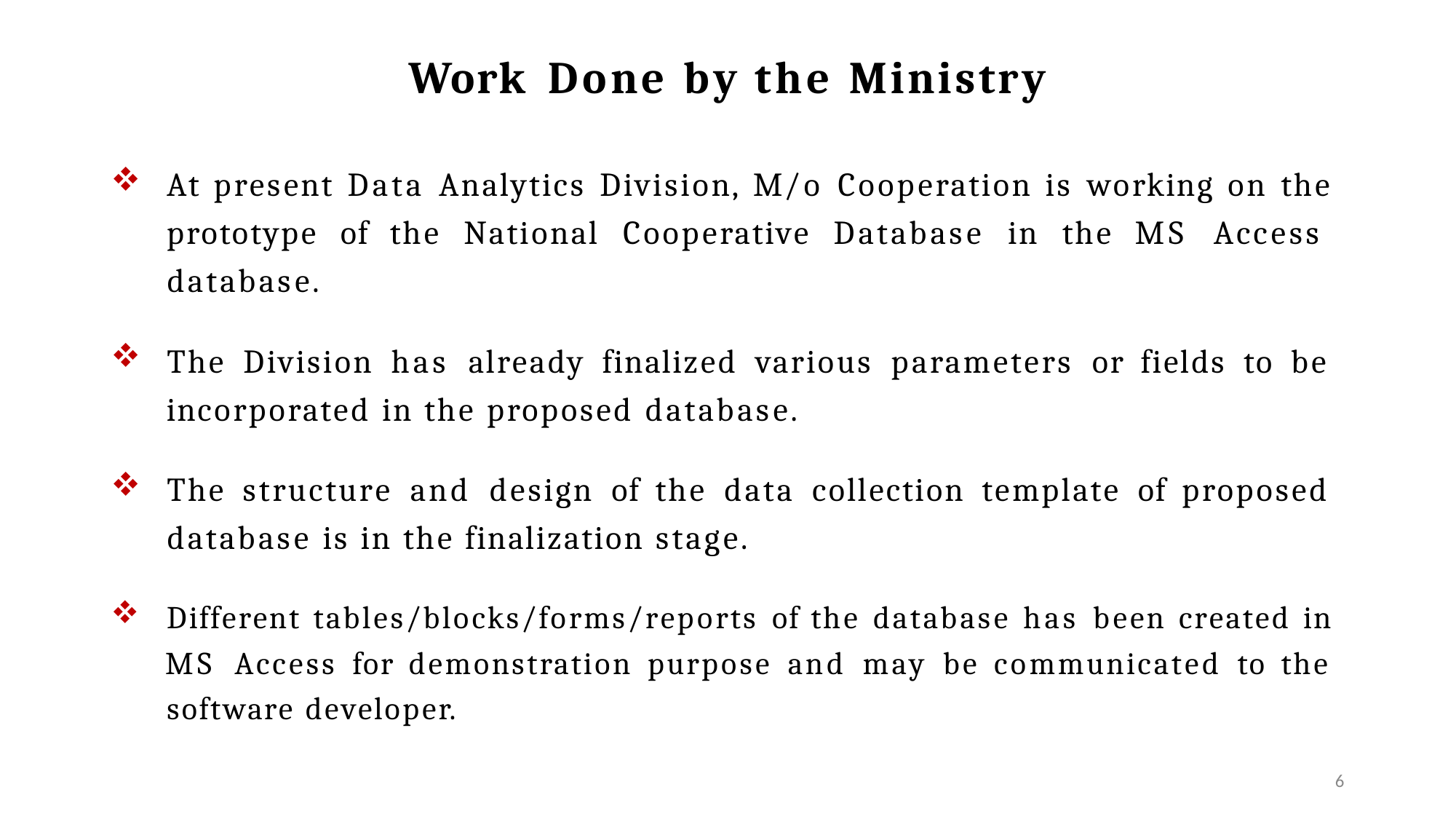

# Work	Done	by	the	Ministry
At present Data Analytics Division, M/o Cooperation is working on the  prototype of the National Cooperative Database in the MS Access  database.
The Division has already finalized various parameters or fields to be  incorporated in the proposed database.
The structure and design of the data collection template of proposed  database is in the finalization stage.
Different tables/blocks/forms/reports of the database has been created in  MS Access for demonstration purpose and may be communicated to the  software developer.
6